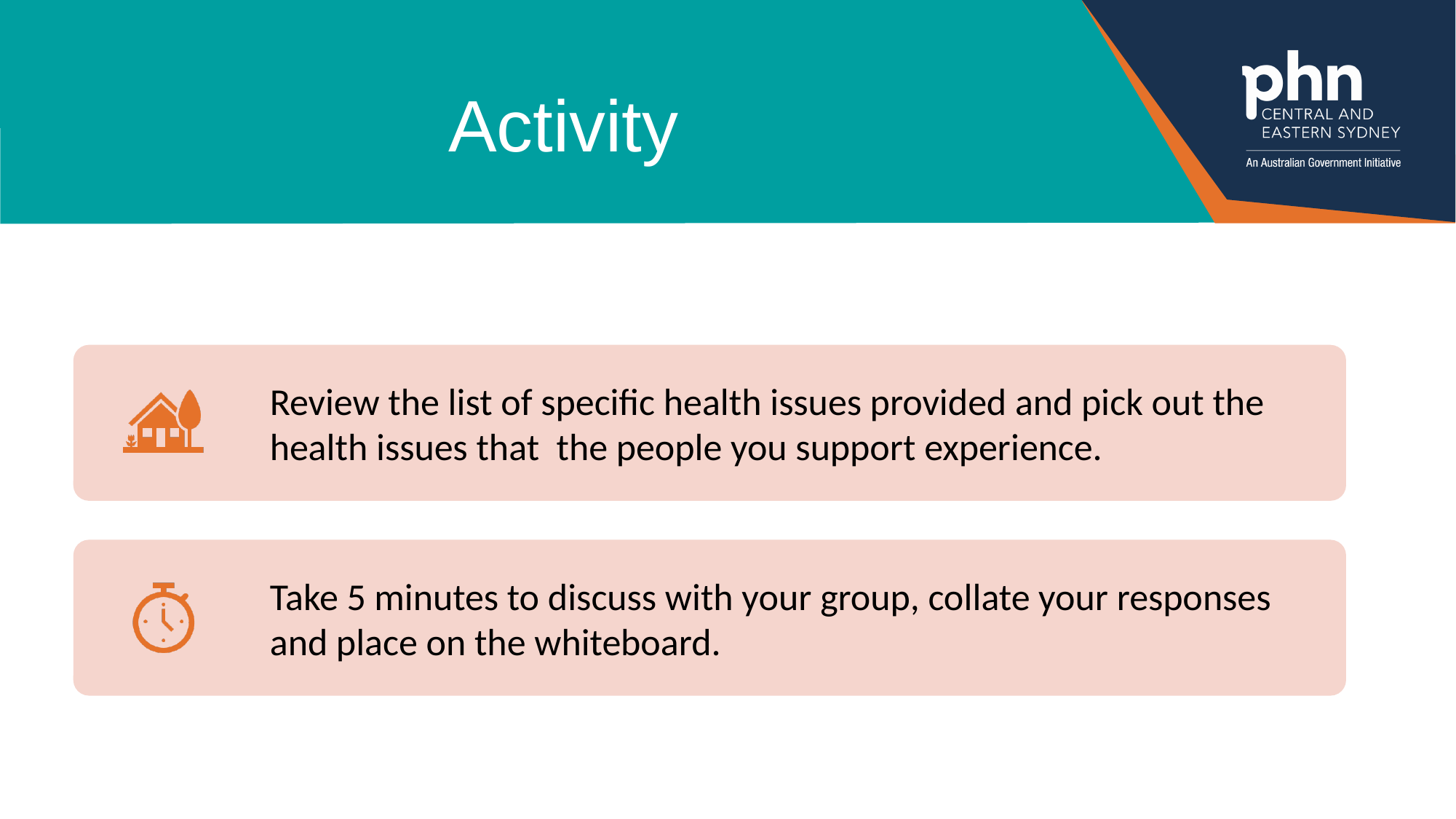

# Activity
Review the list of specific health issues provided and pick out the health issues that  the people you support experience.
Take 5 minutes to discuss with your group, collate your responses  and place on the whiteboard.